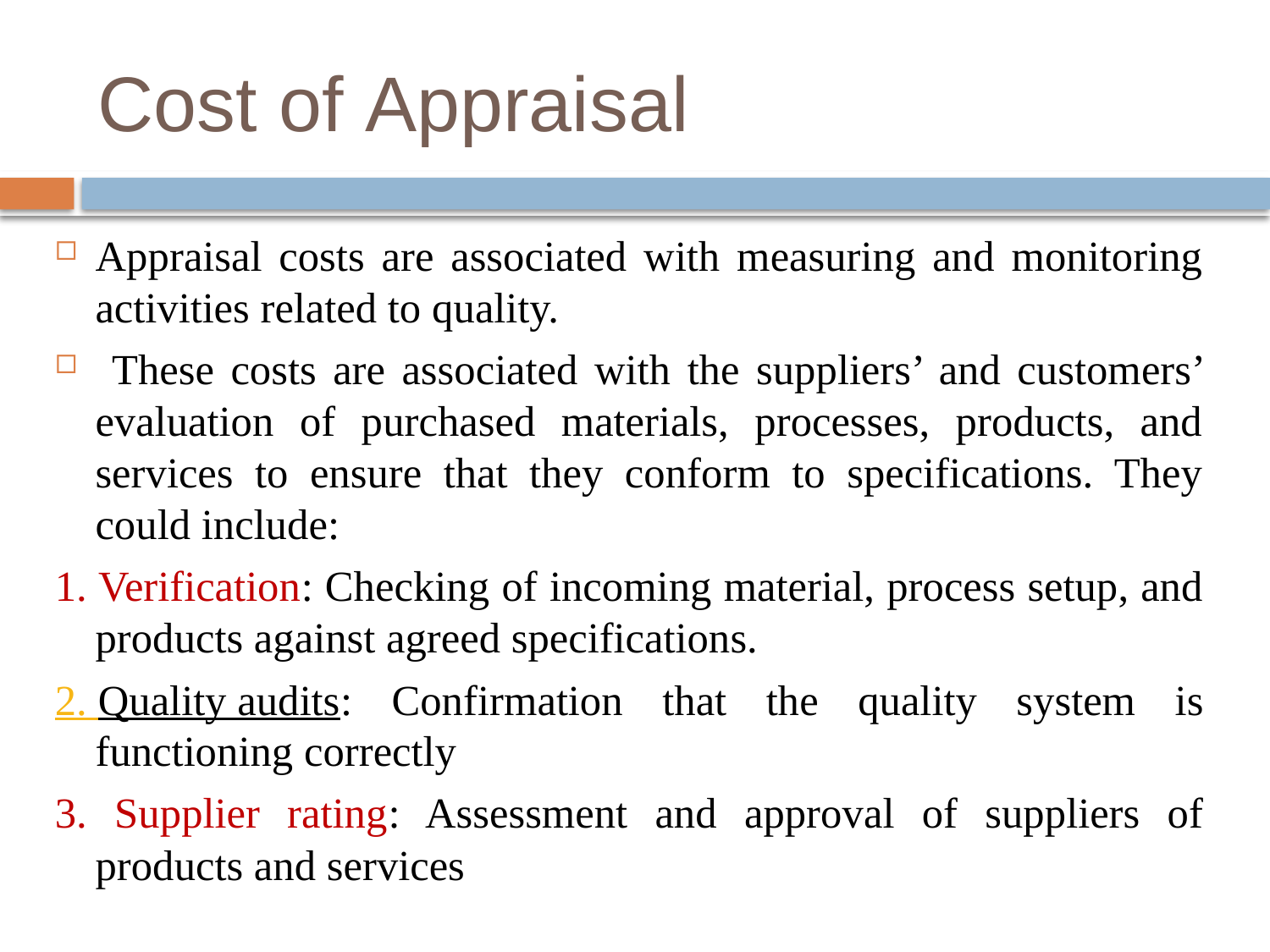

# Cost of Appraisal
Appraisal costs are associated with measuring and monitoring activities related to quality.
 These costs are associated with the suppliers’ and customers’ evaluation of purchased materials, processes, products, and services to ensure that they conform to specifications. They could include:
1. Verification: Checking of incoming material, process setup, and products against agreed specifications.
2. Quality audits: Confirmation that the quality system is functioning correctly
3. Supplier rating: Assessment and approval of suppliers of products and services